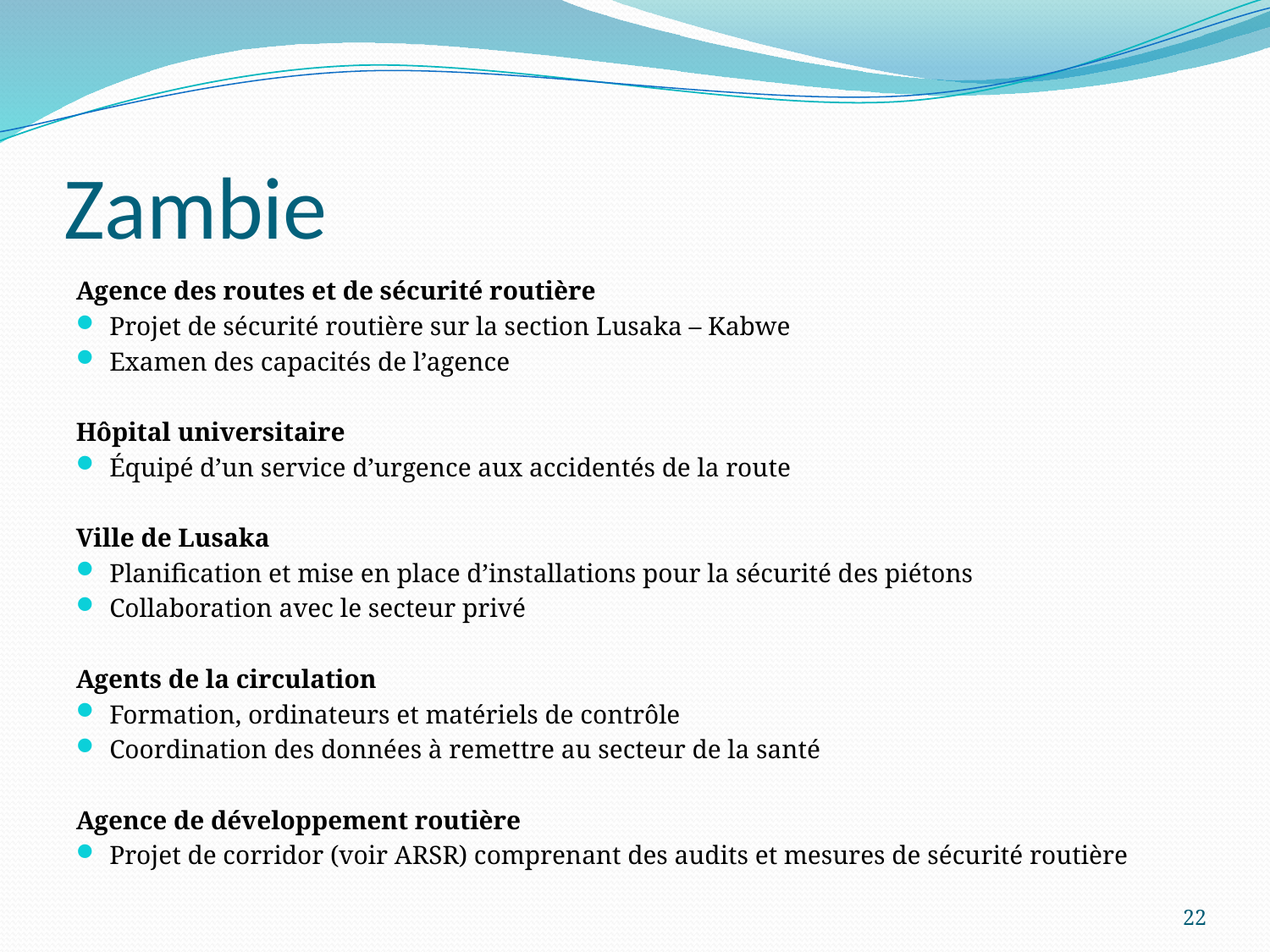

# Zambie
Agence des routes et de sécurité routière
Projet de sécurité routière sur la section Lusaka – Kabwe
Examen des capacités de l’agence

Hôpital universitaire
Équipé d’un service d’urgence aux accidentés de la route

Ville de Lusaka
Planification et mise en place d’installations pour la sécurité des piétons
Collaboration avec le secteur privé

Agents de la circulation
Formation, ordinateurs et matériels de contrôle
Coordination des données à remettre au secteur de la santé

Agence de développement routière
Projet de corridor (voir ARSR) comprenant des audits et mesures de sécurité routière

22